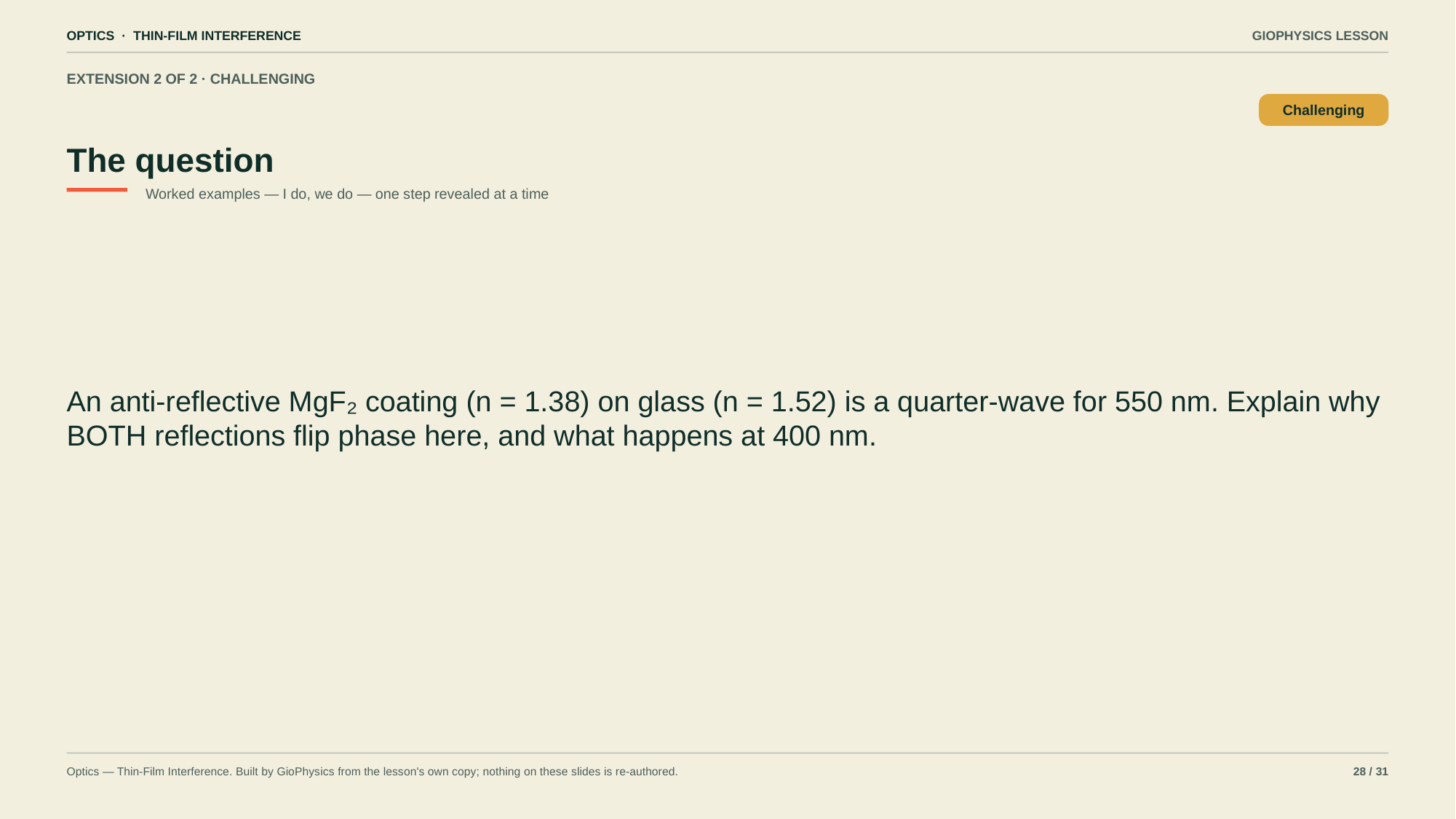

OPTICS  ·  THIN-FILM INTERFERENCE
GIOPHYSICS LESSON

EXTENSION 2 OF 2 · CHALLENGING
The question

Challenging
Worked examples — I do, we do — one step revealed at a time

An anti-reflective MgF₂ coating (n = 1.38) on glass (n = 1.52) is a quarter-wave for 550 nm. Explain why BOTH reflections flip phase here, and what happens at 400 nm.

Optics — Thin-Film Interference. Built by GioPhysics from the lesson's own copy; nothing on these slides is re-authored.
28 / 31